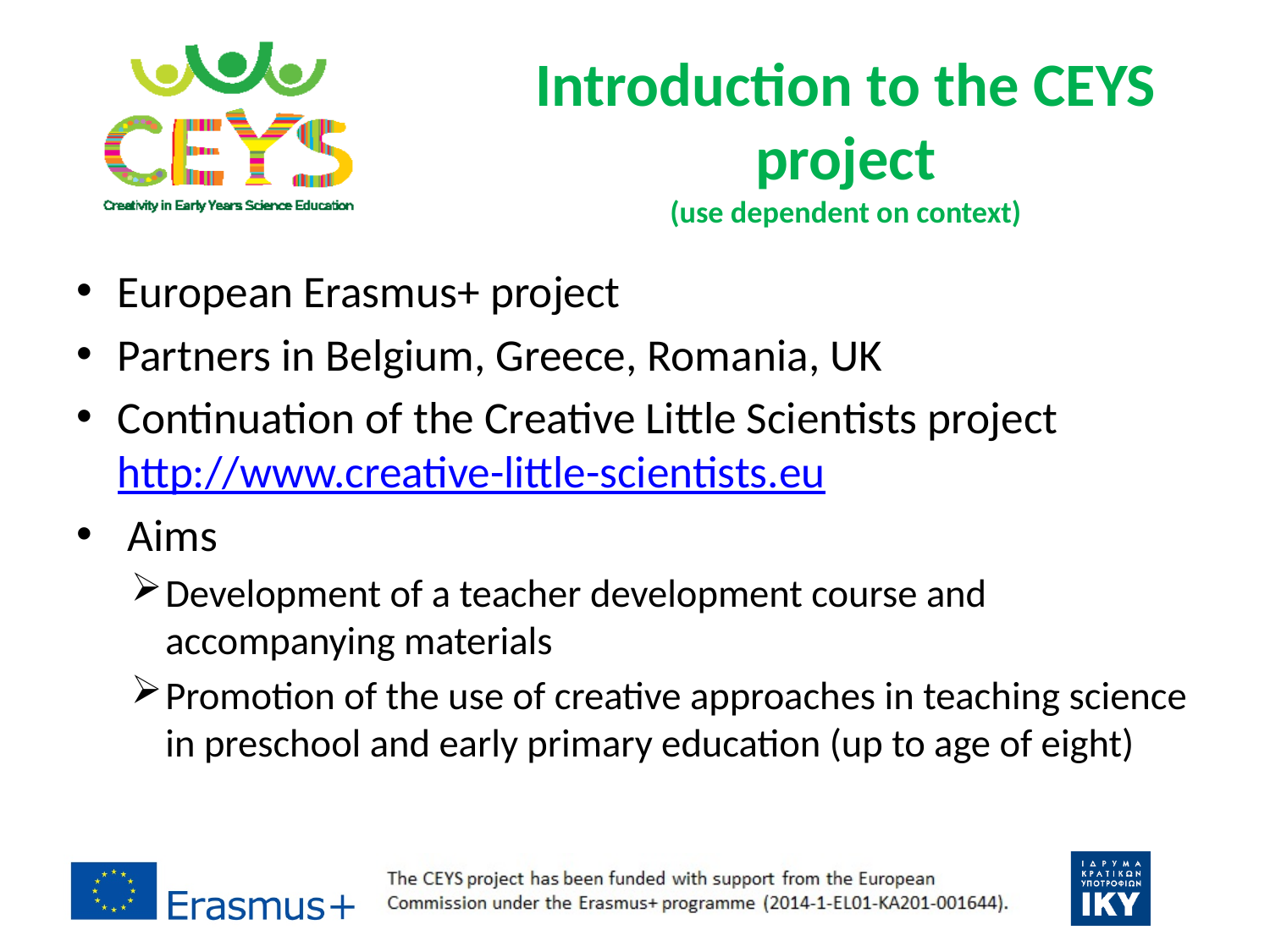

# Introduction to the CEYS project (use dependent on context)

European Erasmus+ project
Partners in Belgium, Greece, Romania, UK
Continuation of the Creative Little Scientists project http://www.creative-little-scientists.eu
 Aims
Development of a teacher development course and accompanying materials
Promotion of the use of creative approaches in teaching science in preschool and early primary education (up to age of eight)